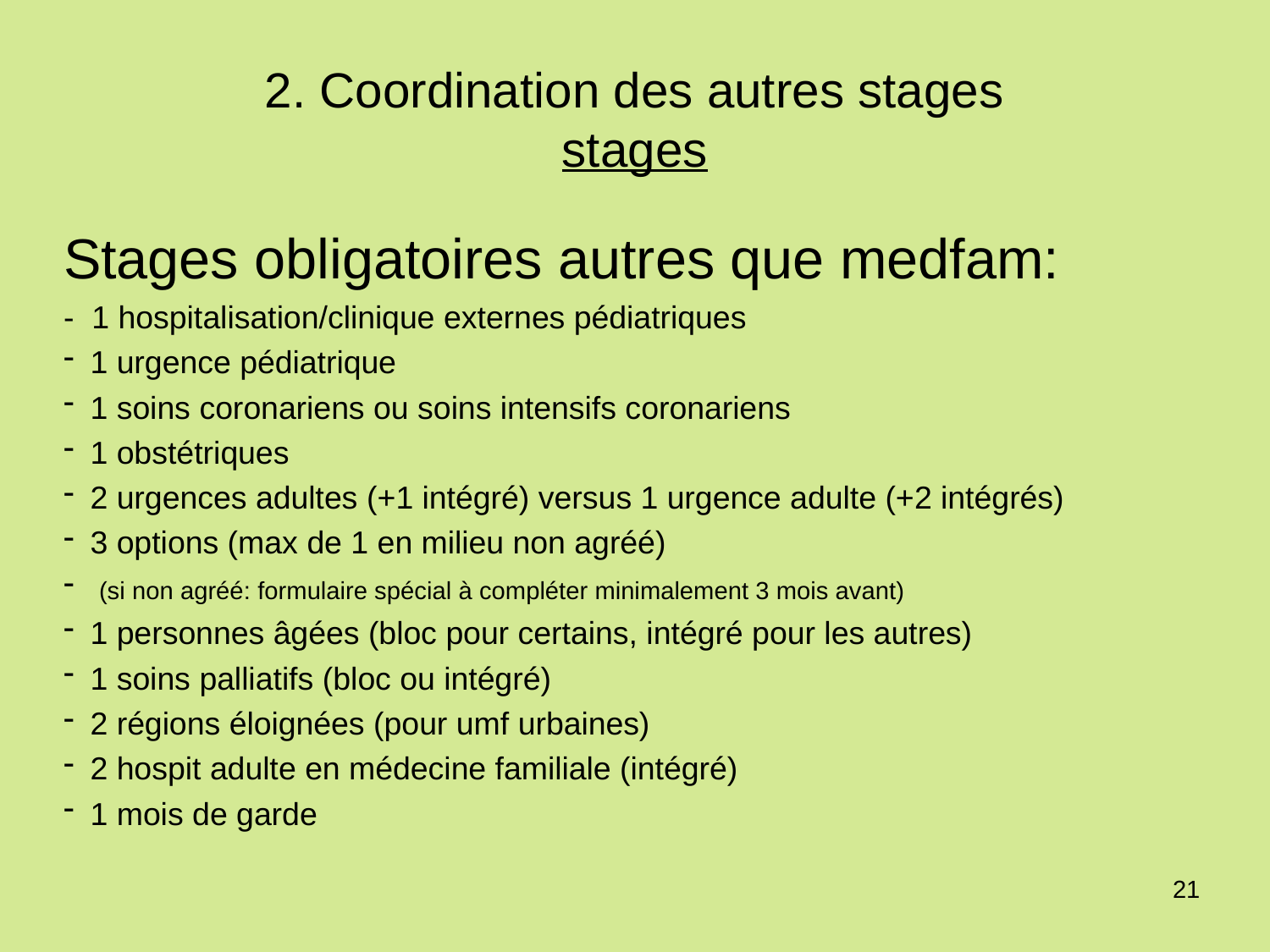

2. Coordination des autres stages
stages
Stages obligatoires autres que medfam:
-  1 hospitalisation/clinique externes pédiatriques
1 urgence pédiatrique
1 soins coronariens ou soins intensifs coronariens
1 obstétriques
2 urgences adultes (+1 intégré) versus 1 urgence adulte (+2 intégrés)
3 options (max de 1 en milieu non agréé)
 (si non agréé: formulaire spécial à compléter minimalement 3 mois avant)
1 personnes âgées (bloc pour certains, intégré pour les autres)
1 soins palliatifs (bloc ou intégré)
2 régions éloignées (pour umf urbaines)
2 hospit adulte en médecine familiale (intégré)
1 mois de garde
21